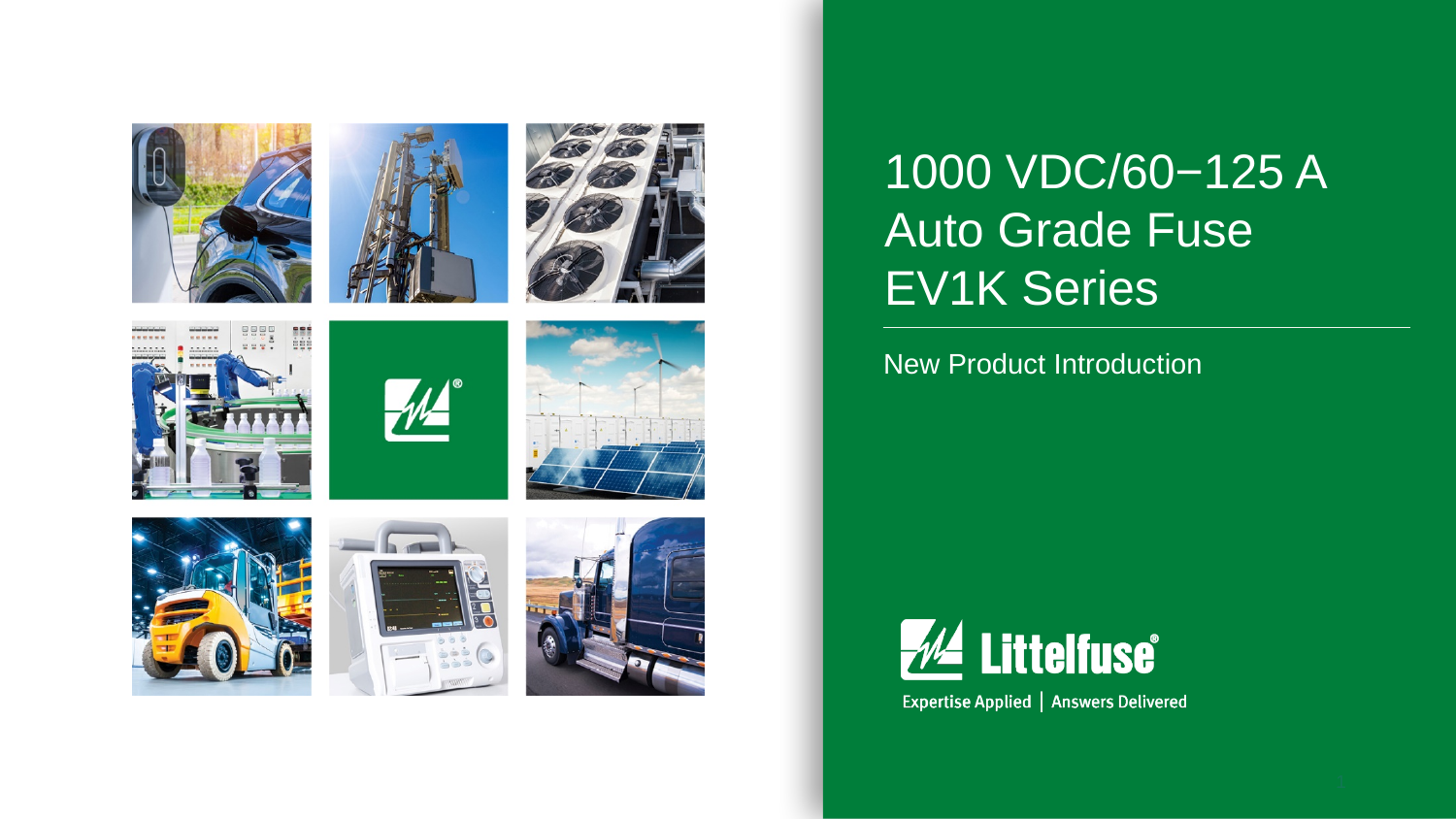

# 1000 VDC/60−125 A Auto Grade Fuse EV1K Series
New Product Introduction